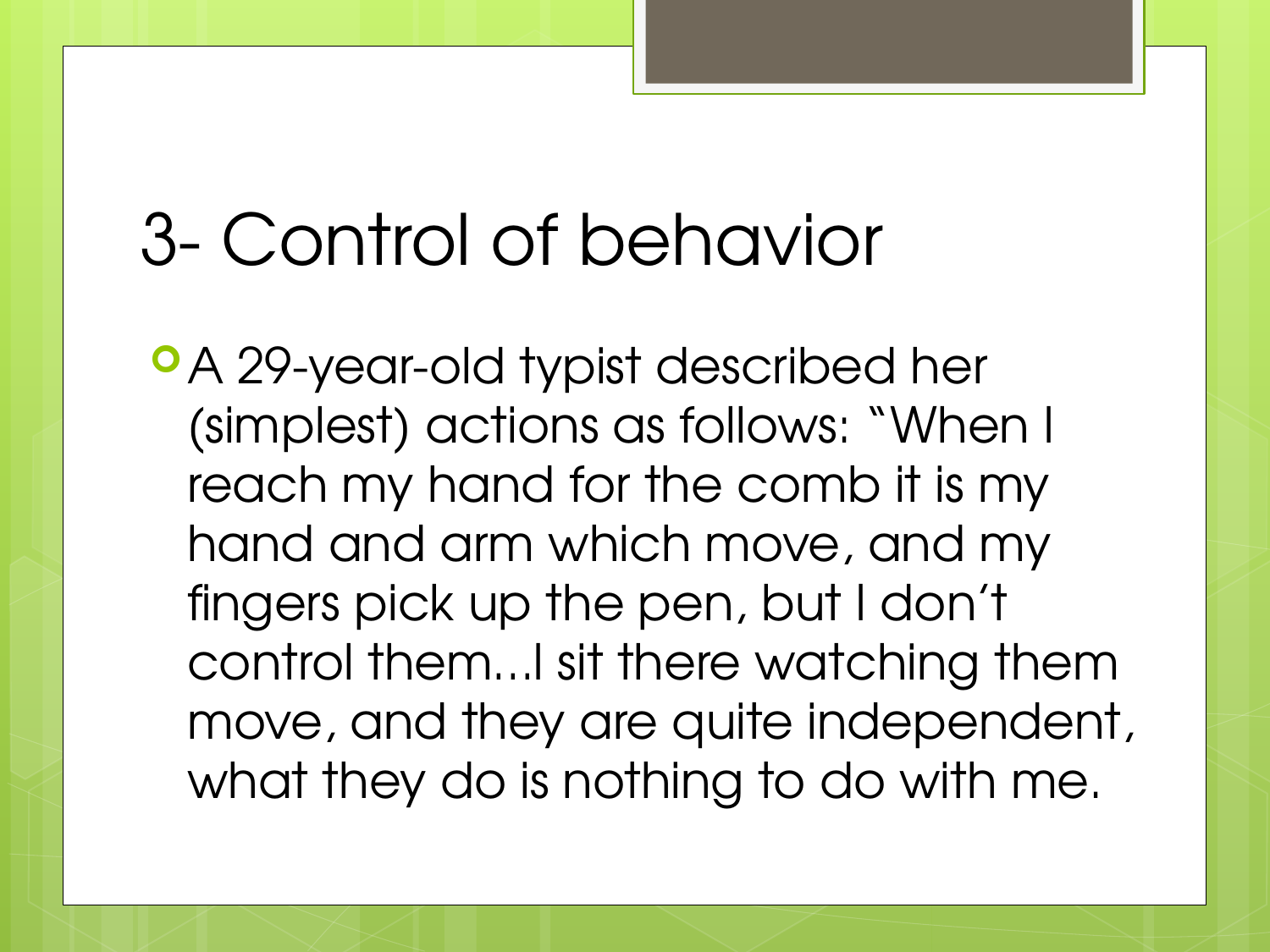

# 3- Control of behavior
A 29-year-old typist described her (simplest) actions as follows: “When I reach my hand for the comb it is my hand and arm which move, and my fingers pick up the pen, but I don’t control them…I sit there watching them move, and they are quite independent, what they do is nothing to do with me.